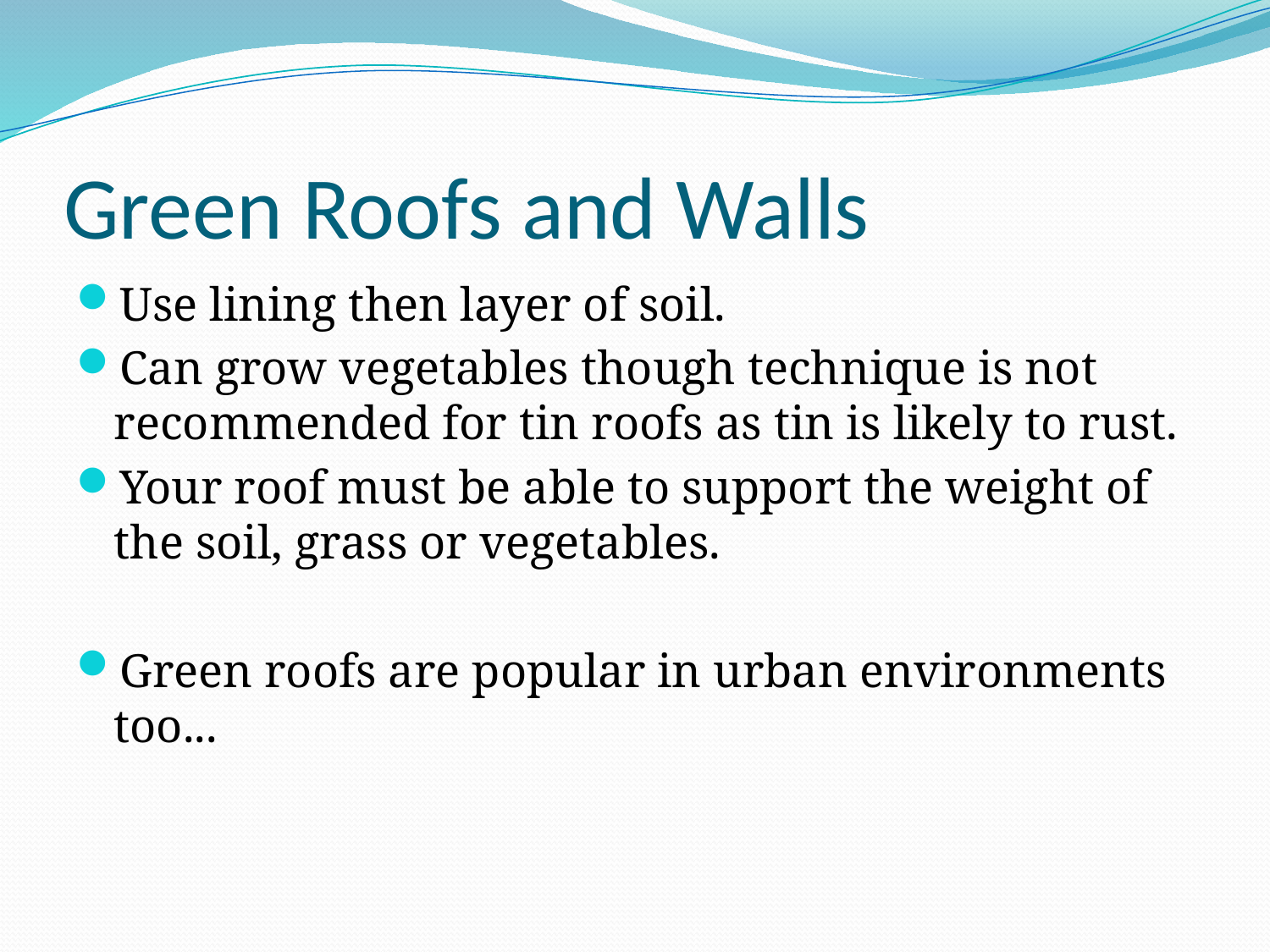

# Green Roofs and Walls
Use lining then layer of soil.
Can grow vegetables though technique is not recommended for tin roofs as tin is likely to rust.
Your roof must be able to support the weight of the soil, grass or vegetables.

Green roofs are popular in urban environments too...